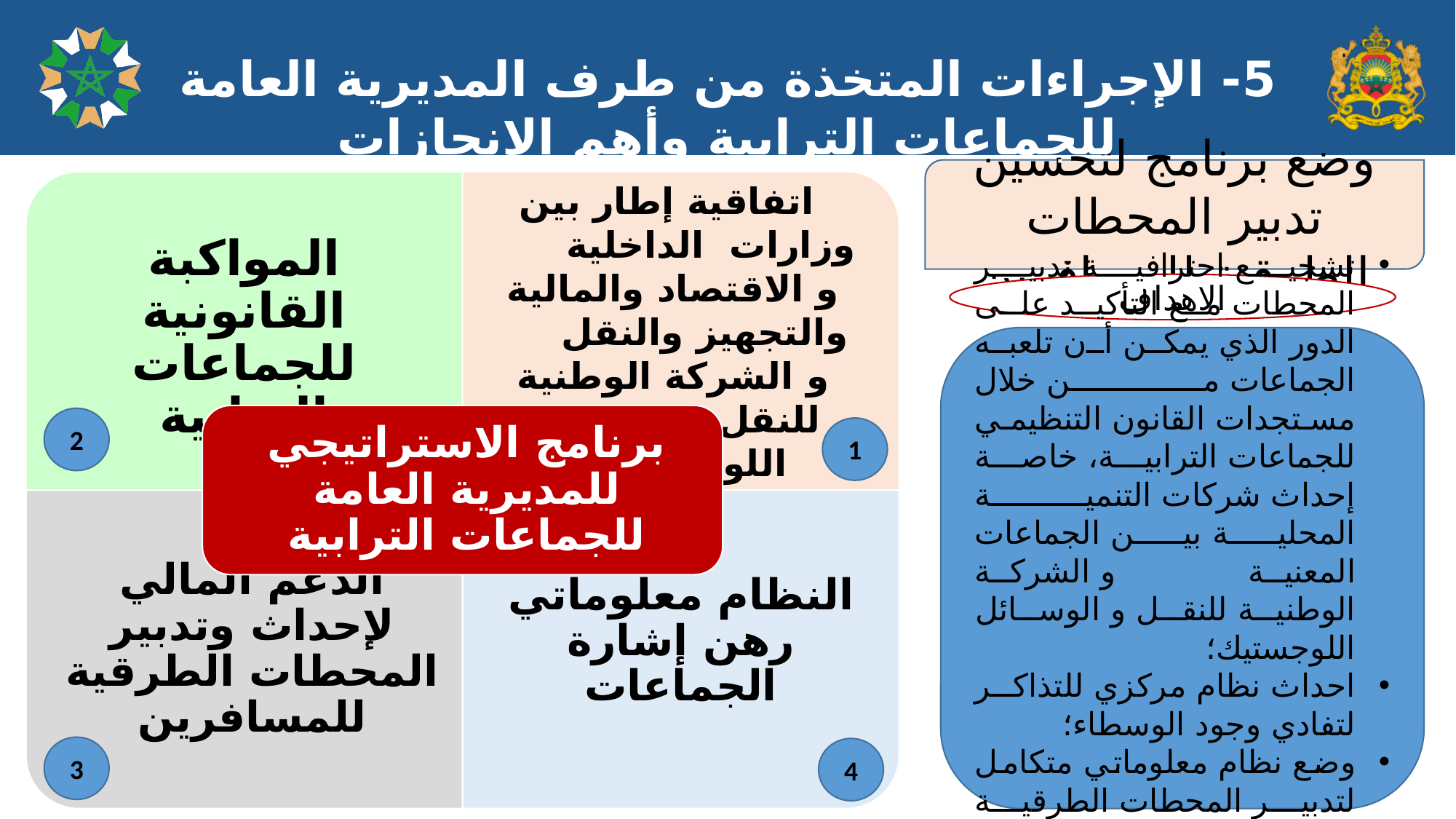

5- الإجراءات المتخذة من طرف المديرية العامة للجماعات الترابية وأهم الإنجازات
وضع برنامج لتحسين تدبير المحطات الطرقية للمسافرين
المواكبة القانونية للجماعات الترابية
 اتفاقية إطار بين وزارات  الداخلية       و الاقتصاد والمالية والتجهيز والنقل      و الشركة الوطنية للنقل و الوسائل اللوجستيكية
الدعم المالي لإحداث وتدبير المحطات الطرقية للمسافرين
النظام معلوماتي رهن إشارة الجماعات
برنامج الاستراتيجي للمديرية العامة للجماعات الترابية
الاهداف

تشجيع احترافية تدبير المحطات مع التأكيد على الدور الذي يمكن أن تلعبه الجماعات من خلال مستجدات القانون التنظيمي للجماعات الترابية، خاصة إحداث شركات التنمية المحلية بين الجماعات المعنية             و الشركة الوطنية للنقل و الوسائل اللوجستيك؛
احداث نظام مركزي للتذاكر لتفادي وجود الوسطاء؛
وضع نظام معلوماتي متكامل لتدبير المحطات الطرقية بطريقة احترافية

2
1
3
4